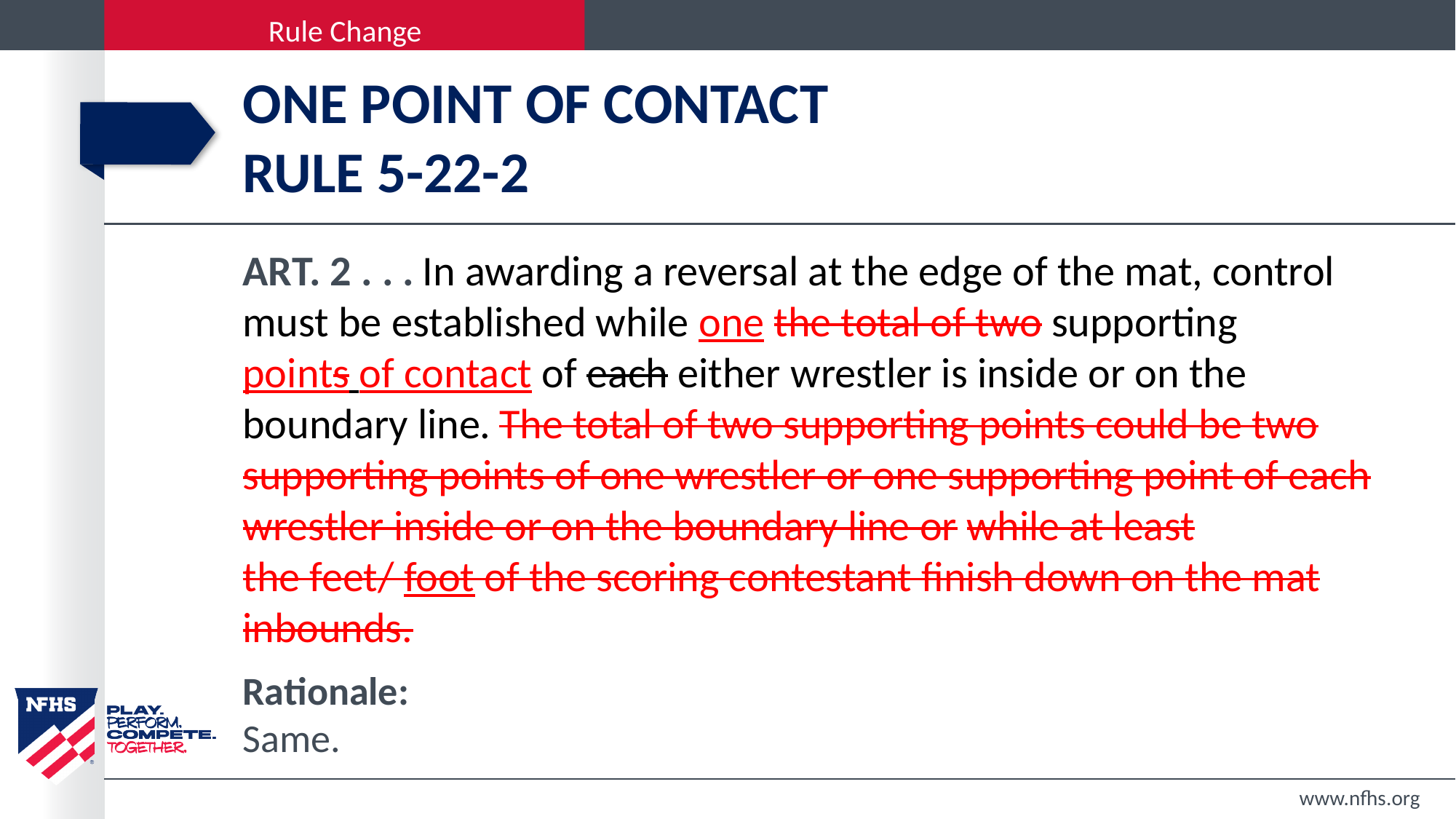

# ONE POINT OF CONTACT RULE 5-22-2
ART. 2 . . . In awarding a reversal at the edge of the mat, control must be established while one the total of two supporting points of contact of each either wrestler is inside or on the boundary line. The total of two supporting points could be two supporting points of one wrestler or one supporting point of each wrestler inside or on the boundary line or while at least the feet/ foot of the scoring contestant finish down on the mat inbounds.
Rationale:
Same.
www.nfhs.org